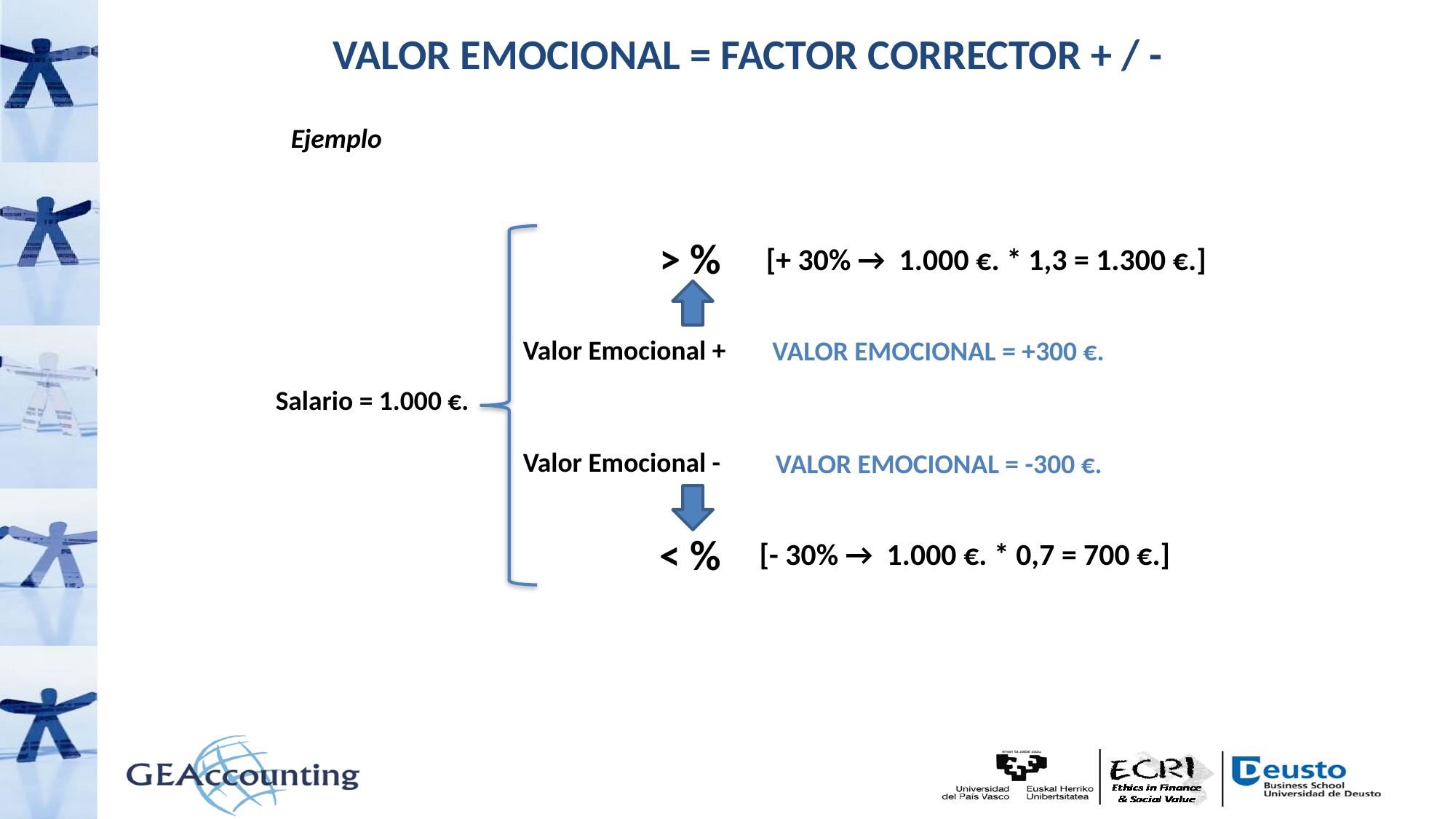

VALOR EMOCIONAL = FACTOR CORRECTOR + / -
Ejemplo

> %
[+ 30% →  1.000 €. * 1,3 = 1.300 €.]

Valor Emocional +
VALOR EMOCIONAL = +300 €.
Salario = 1.000 €.
Valor Emocional -
VALOR EMOCIONAL = -300 €.

< %
[- 30% →  1.000 €. * 0,7 = 700 €.]